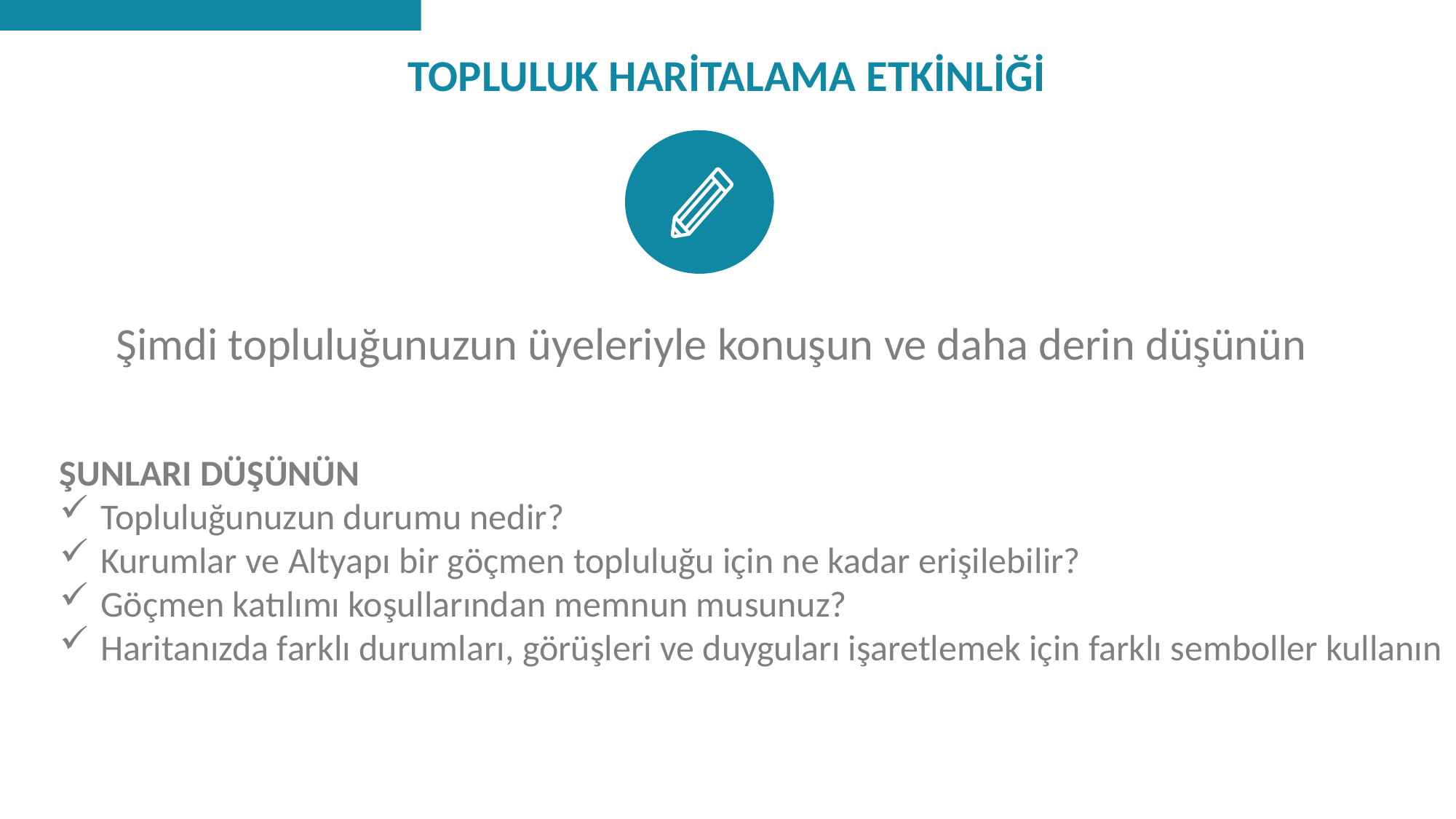

TOPLULUK HARİTALAMA ETKİNLİĞİ

Şimdi topluluğunuzun üyeleriyle konuşun ve daha derin düşünün
ŞUNLARI DÜŞÜNÜN
Topluluğunuzun durumu nedir?
Kurumlar ve Altyapı bir göçmen topluluğu için ne kadar erişilebilir?
Göçmen katılımı koşullarından memnun musunuz?
Haritanızda farklı durumları, görüşleri ve duyguları işaretlemek için farklı semboller kullanın